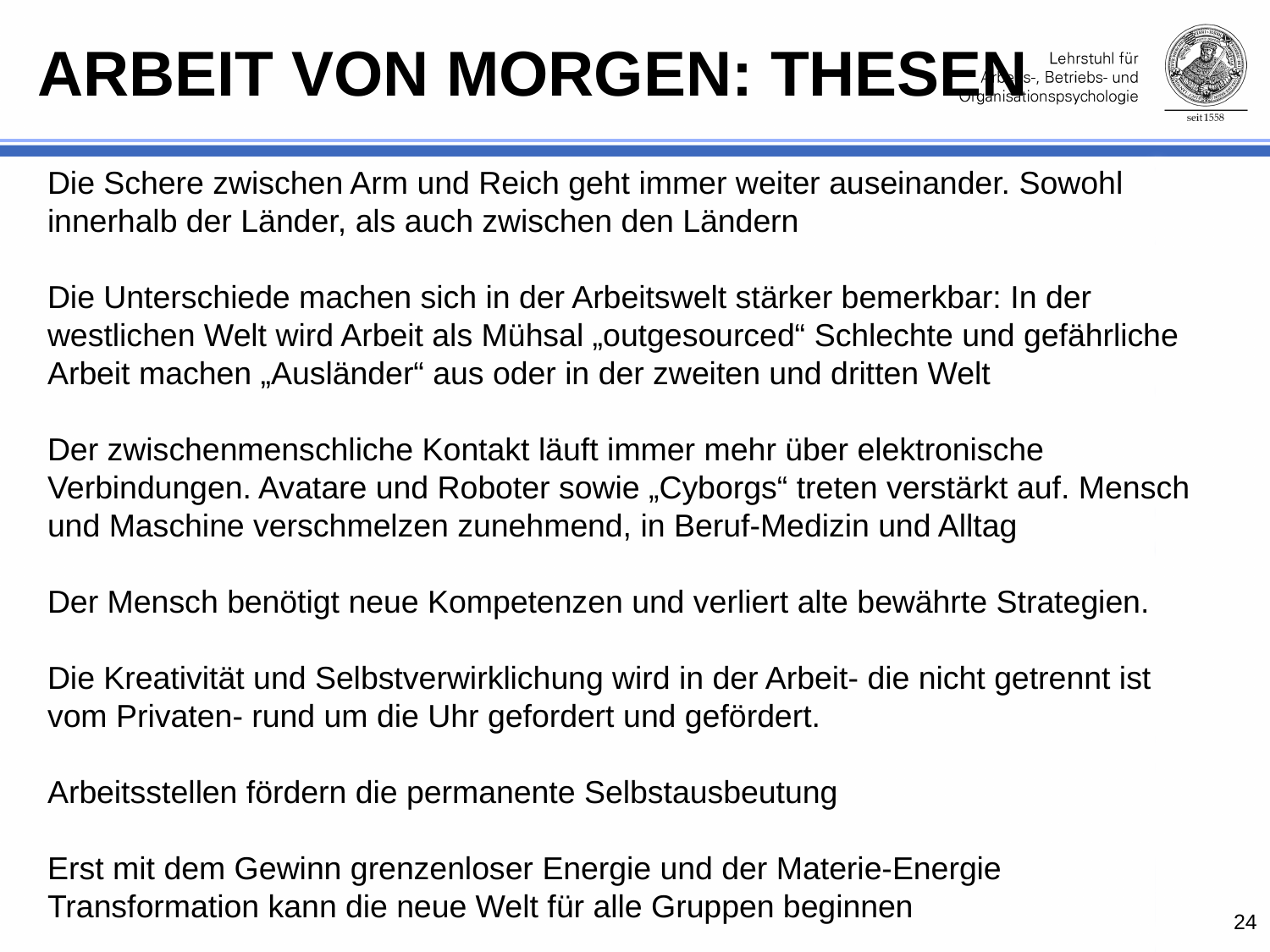

# Arbeit von Morgen: Thesen
Die Schere zwischen Arm und Reich geht immer weiter auseinander. Sowohl innerhalb der Länder, als auch zwischen den Ländern

Die Unterschiede machen sich in der Arbeitswelt stärker bemerkbar: In der westlichen Welt wird Arbeit als Mühsal „outgesourced“ Schlechte und gefährliche Arbeit machen „Ausländer“ aus oder in der zweiten und dritten Welt

Der zwischenmenschliche Kontakt läuft immer mehr über elektronische Verbindungen. Avatare und Roboter sowie „Cyborgs“ treten verstärkt auf. Mensch und Maschine verschmelzen zunehmend, in Beruf-Medizin und Alltag

Der Mensch benötigt neue Kompetenzen und verliert alte bewährte Strategien.

Die Kreativität und Selbstverwirklichung wird in der Arbeit- die nicht getrennt ist vom Privaten- rund um die Uhr gefordert und gefördert.

Arbeitsstellen fördern die permanente Selbstausbeutung

Erst mit dem Gewinn grenzenloser Energie und der Materie-Energie Transformation kann die neue Welt für alle Gruppen beginnen
24